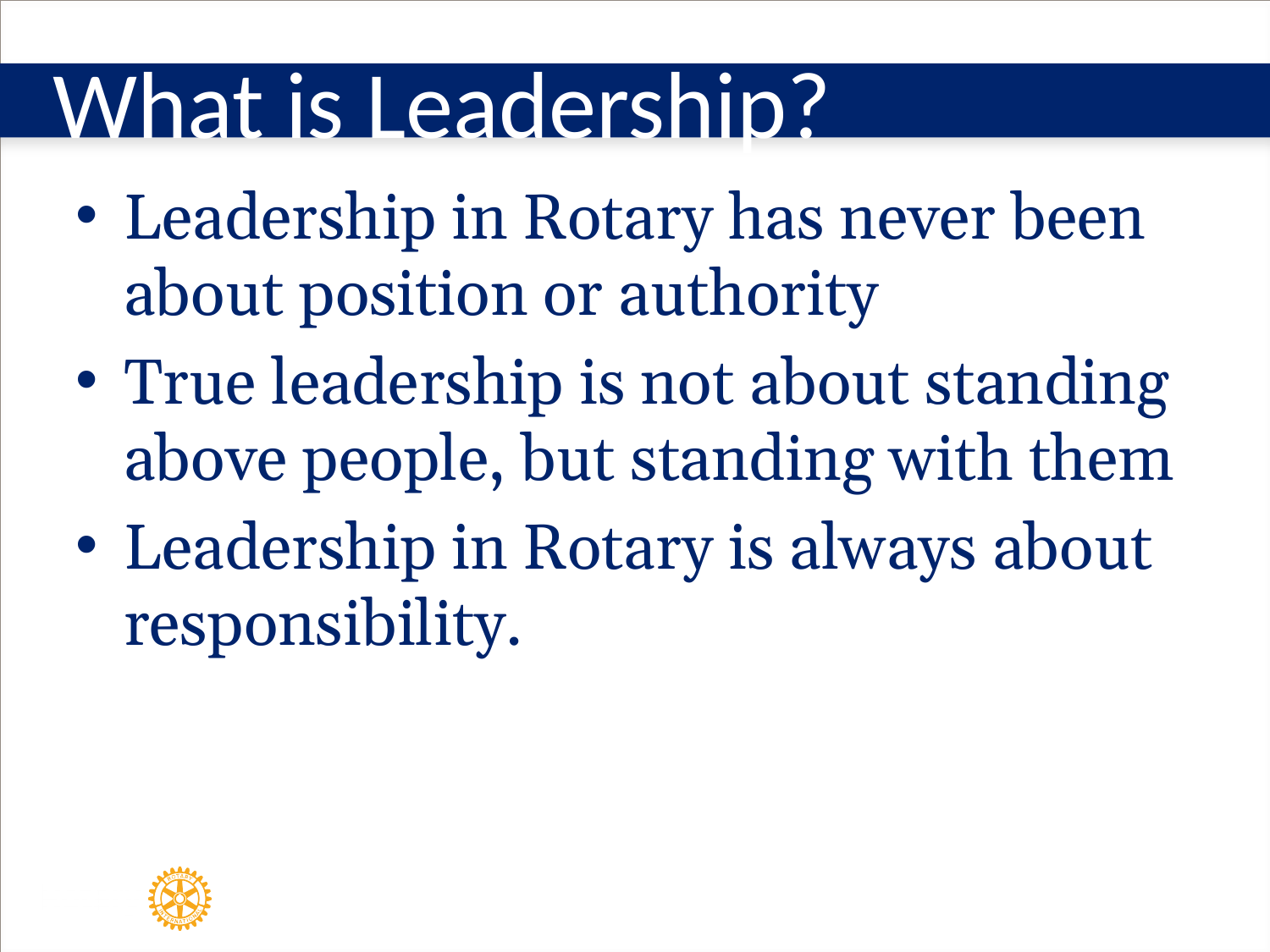

# What is Leadership?
Leadership in Rotary has never been about position or authority
True leadership is not about standing above people, but standing with them
Leadership in Rotary is always about responsibility.